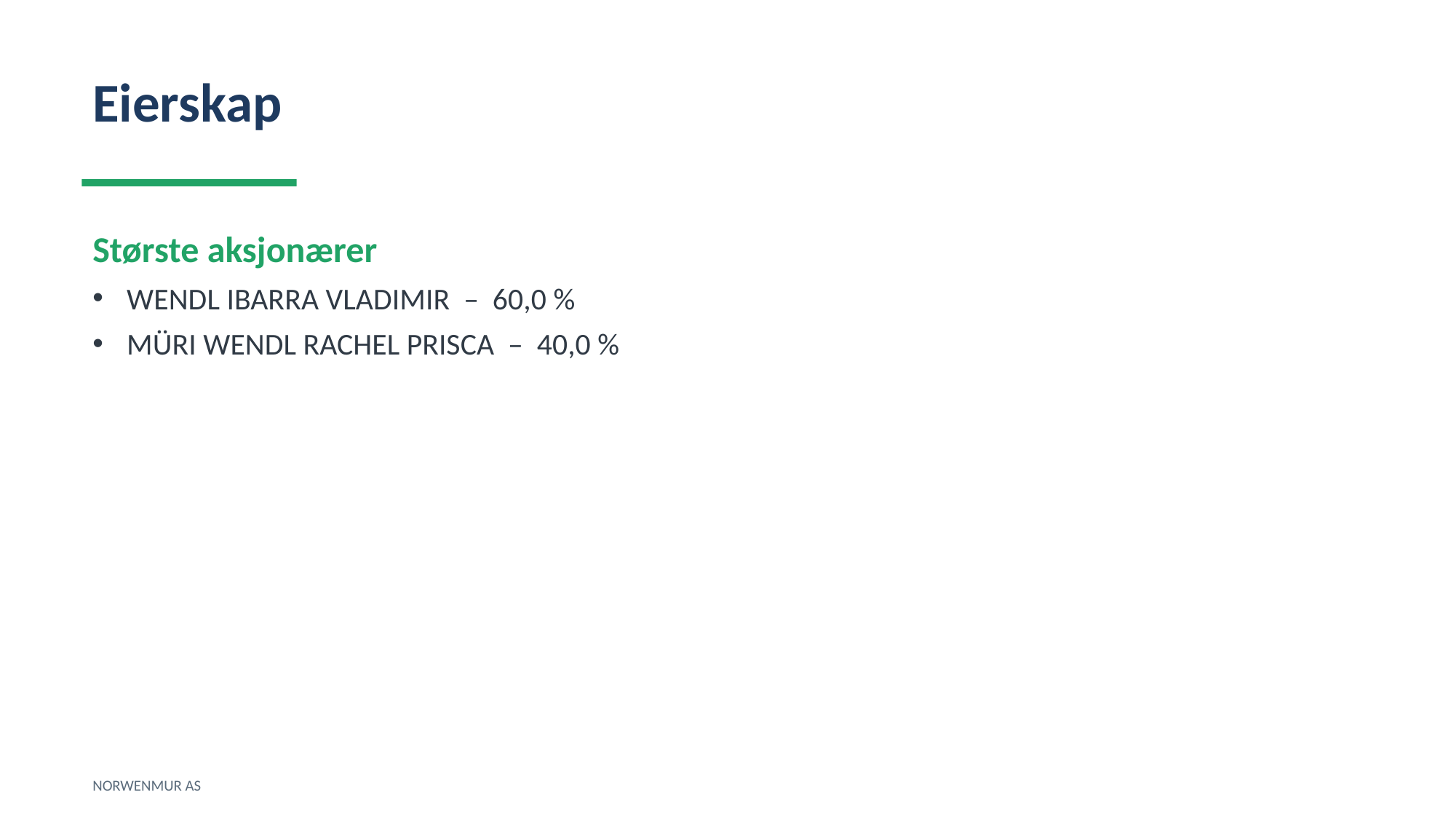

Eierskap

Største aksjonærer
WENDL IBARRA VLADIMIR  –  60,0 %
MÜRI WENDL RACHEL PRISCA  –  40,0 %
NORWENMUR AS